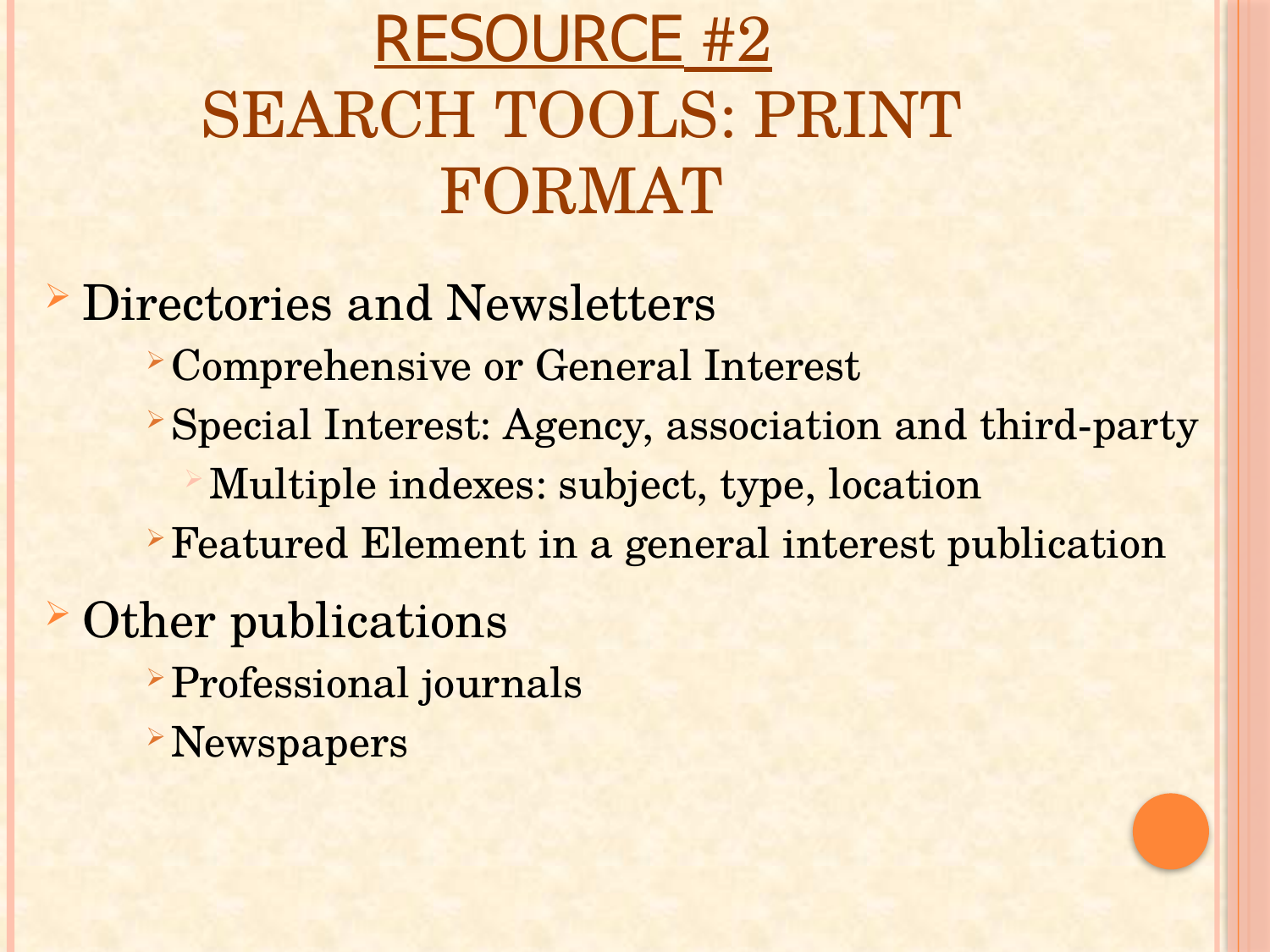

# Resource #2 Search Tools: Print Format
Directories and Newsletters
Comprehensive or General Interest
Special Interest: Agency, association and third-party
Multiple indexes: subject, type, location
Featured Element in a general interest publication
Other publications
Professional journals
Newspapers